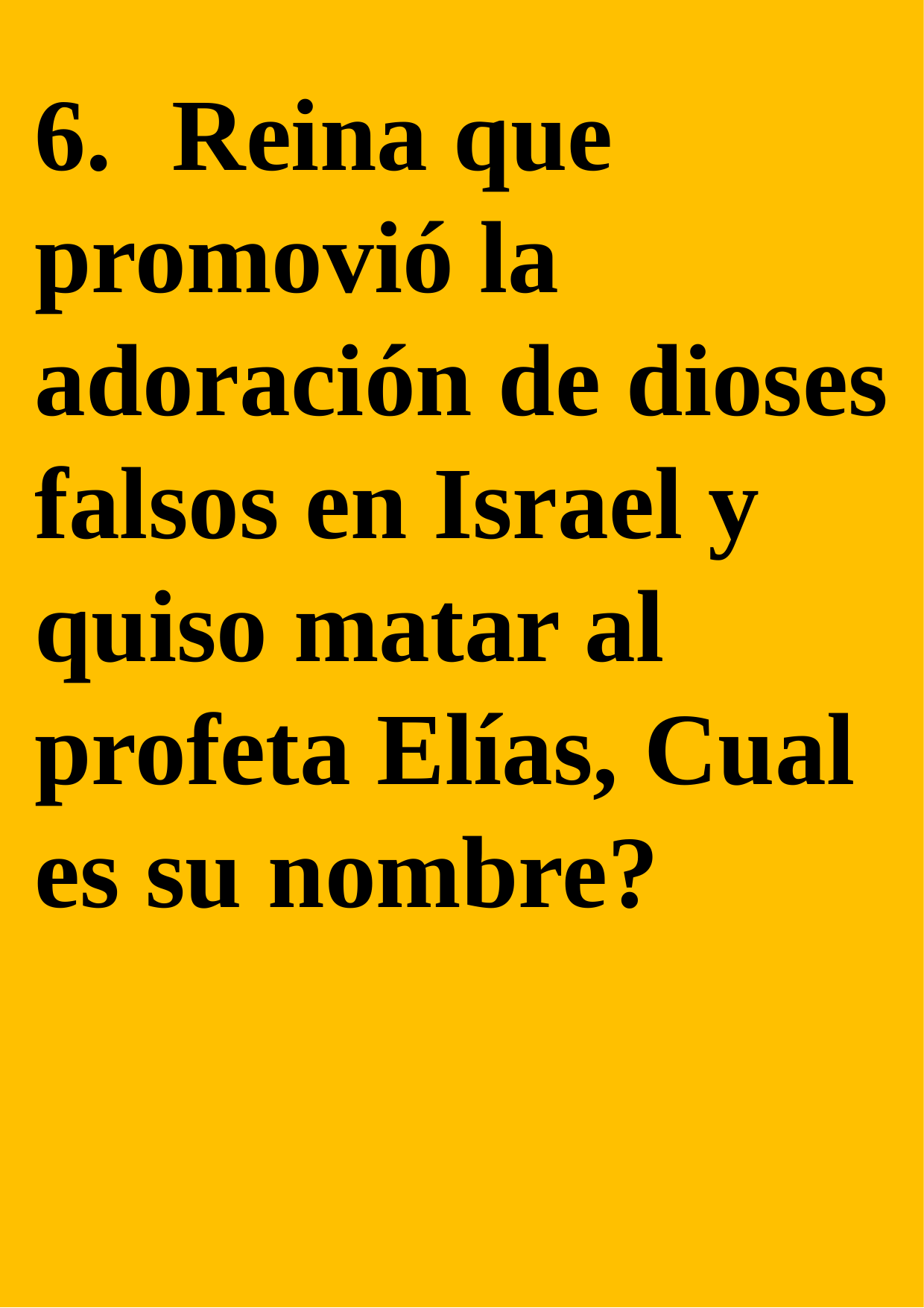

6.	 Reina que promovió la adoración de dioses falsos en Israel y quiso matar al profeta Elías, Cual es su nombre?